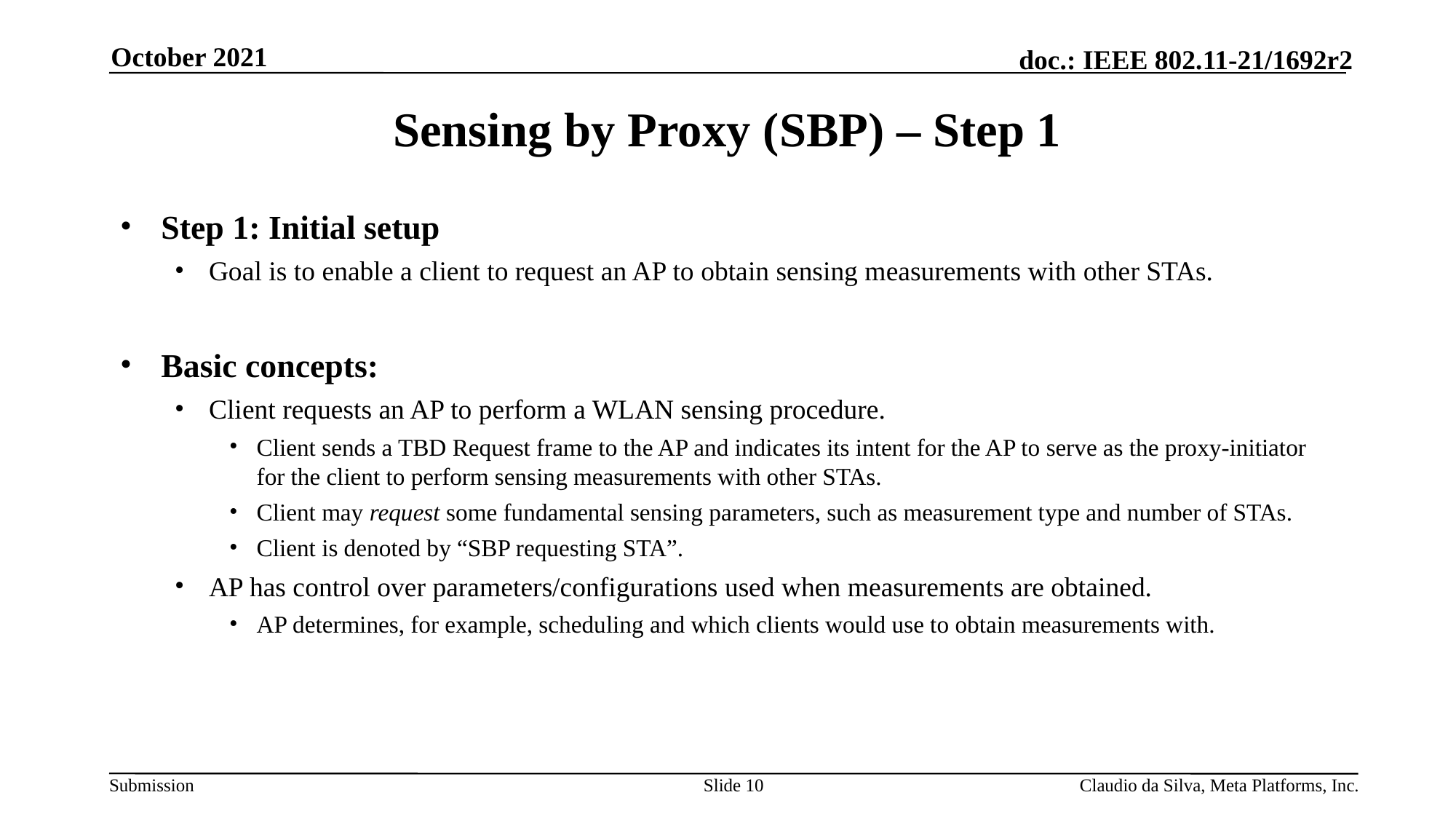

October 2021
# Sensing by Proxy (SBP) – Step 1
Step 1: Initial setup
Goal is to enable a client to request an AP to obtain sensing measurements with other STAs.

Basic concepts:
Client requests an AP to perform a WLAN sensing procedure.
Client sends a TBD Request frame to the AP and indicates its intent for the AP to serve as the proxy-initiator for the client to perform sensing measurements with other STAs.
Client may request some fundamental sensing parameters, such as measurement type and number of STAs.
Client is denoted by “SBP requesting STA”.
AP has control over parameters/configurations used when measurements are obtained.
AP determines, for example, scheduling and which clients would use to obtain measurements with.

Slide 10
Claudio da Silva, Meta Platforms, Inc.